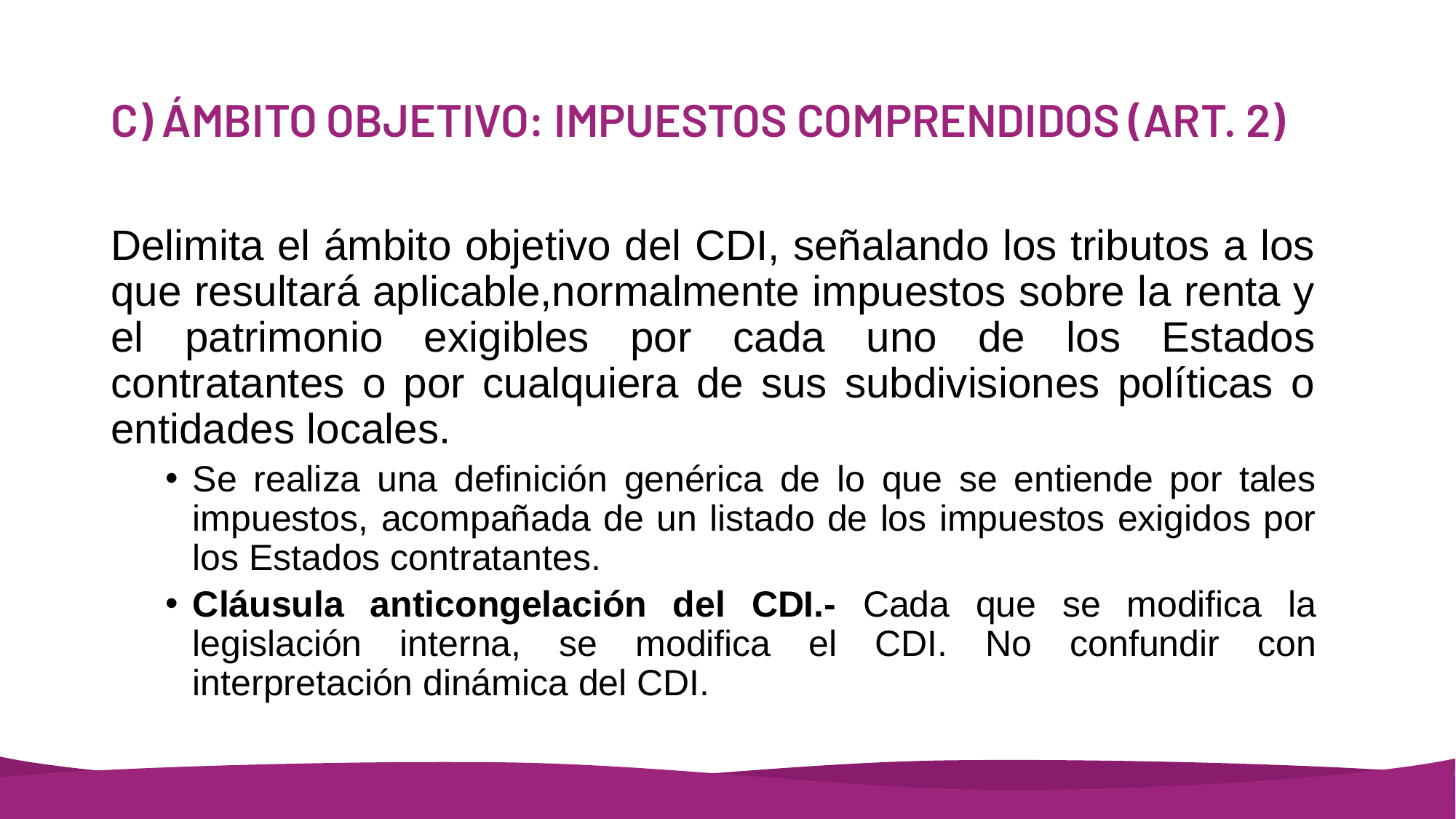

# C) ÁMBITO OBJETIVO: IMPUESTOS COMPRENDIDOS (ART. 2)
Delimita el ámbito objetivo del CDI, señalando los tributos a los que resultará aplicable,normalmente impuestos sobre la renta y el patrimonio exigibles por cada uno de los Estados contratantes o por cualquiera de sus subdivisiones políticas o entidades locales.
Se realiza una definición genérica de lo que se entiende por tales impuestos, acompañada de un listado de los impuestos exigidos por los Estados contratantes.
Cláusula anticongelación del CDI.- Cada que se modifica la legislación interna, se modifica el CDI. No confundir con interpretación dinámica del CDI.